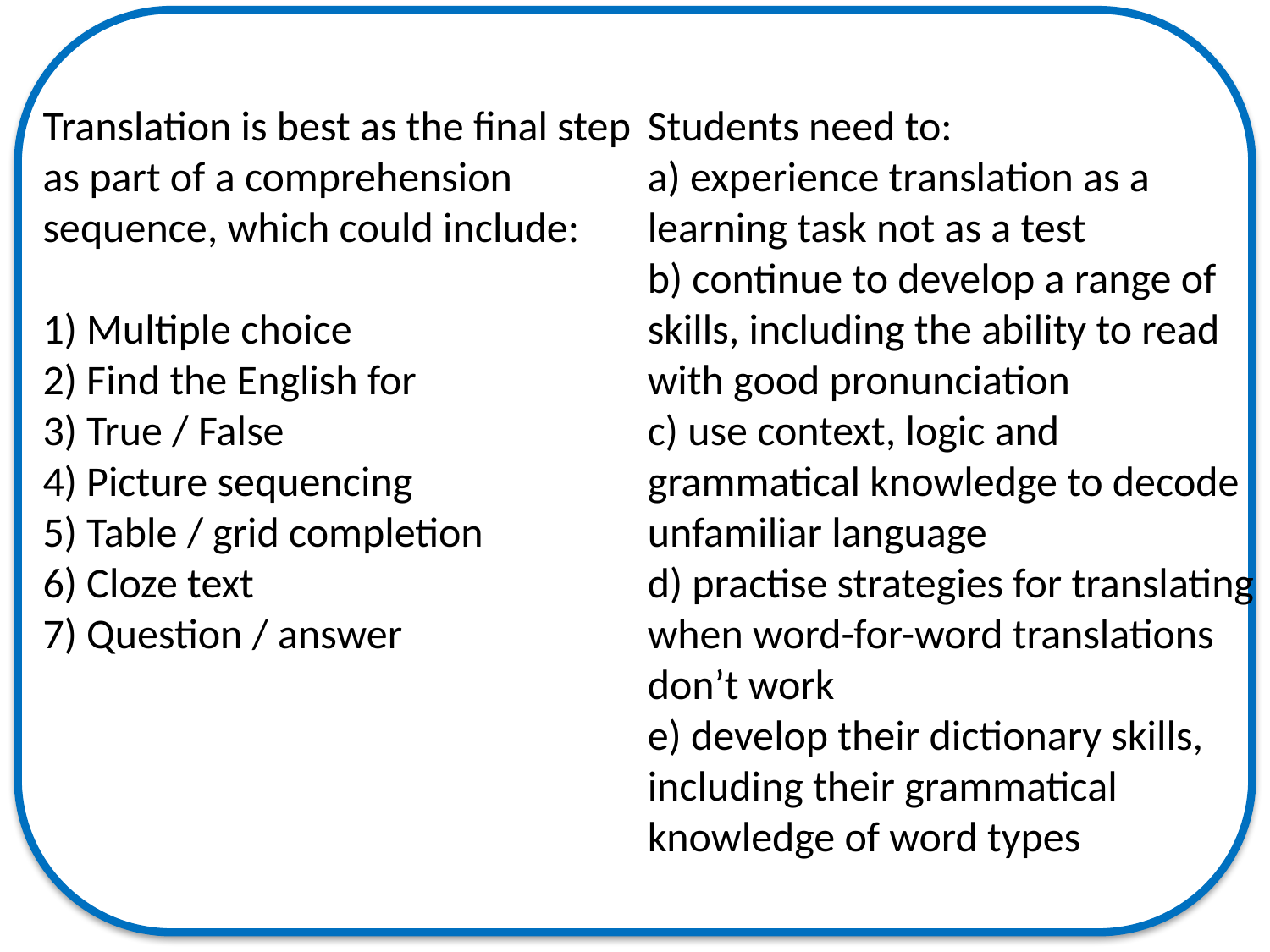

Translation is best as the final step as part of a comprehension sequence, which could include:
1) Multiple choice
2) Find the English for
3) True / False
4) Picture sequencing
5) Table / grid completion
6) Cloze text
7) Question / answer
Students need to:
a) experience translation as a learning task not as a test
b) continue to develop a range of skills, including the ability to read with good pronunciation
c) use context, logic and grammatical knowledge to decode unfamiliar language
d) practise strategies for translating when word-for-word translations don’t work
e) develop their dictionary skills, including their grammatical knowledge of word types